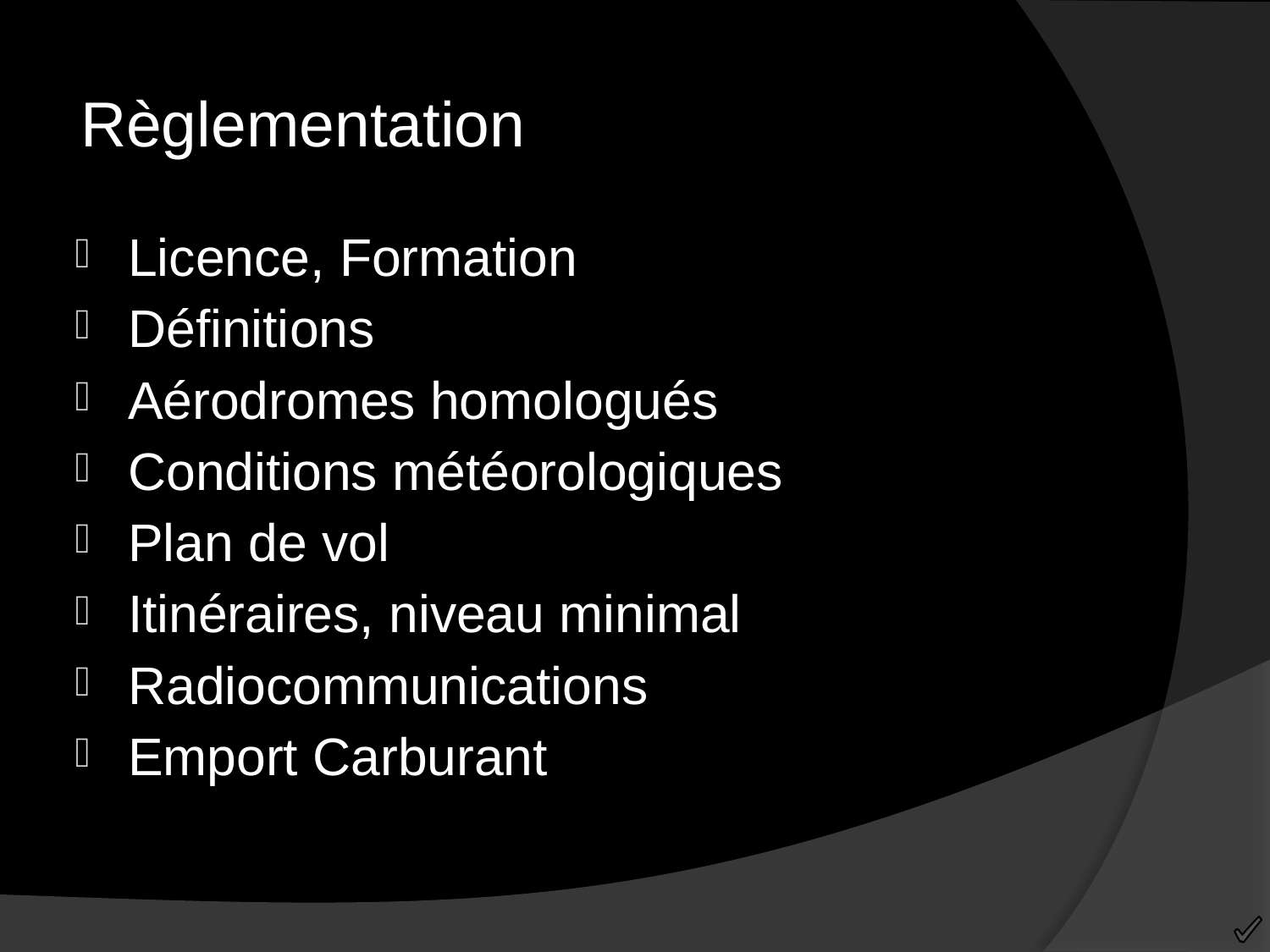

Règlementation
Licence, Formation
Définitions
Aérodromes homologués
Conditions météorologiques
Plan de vol
Itinéraires, niveau minimal
Radiocommunications
Emport Carburant